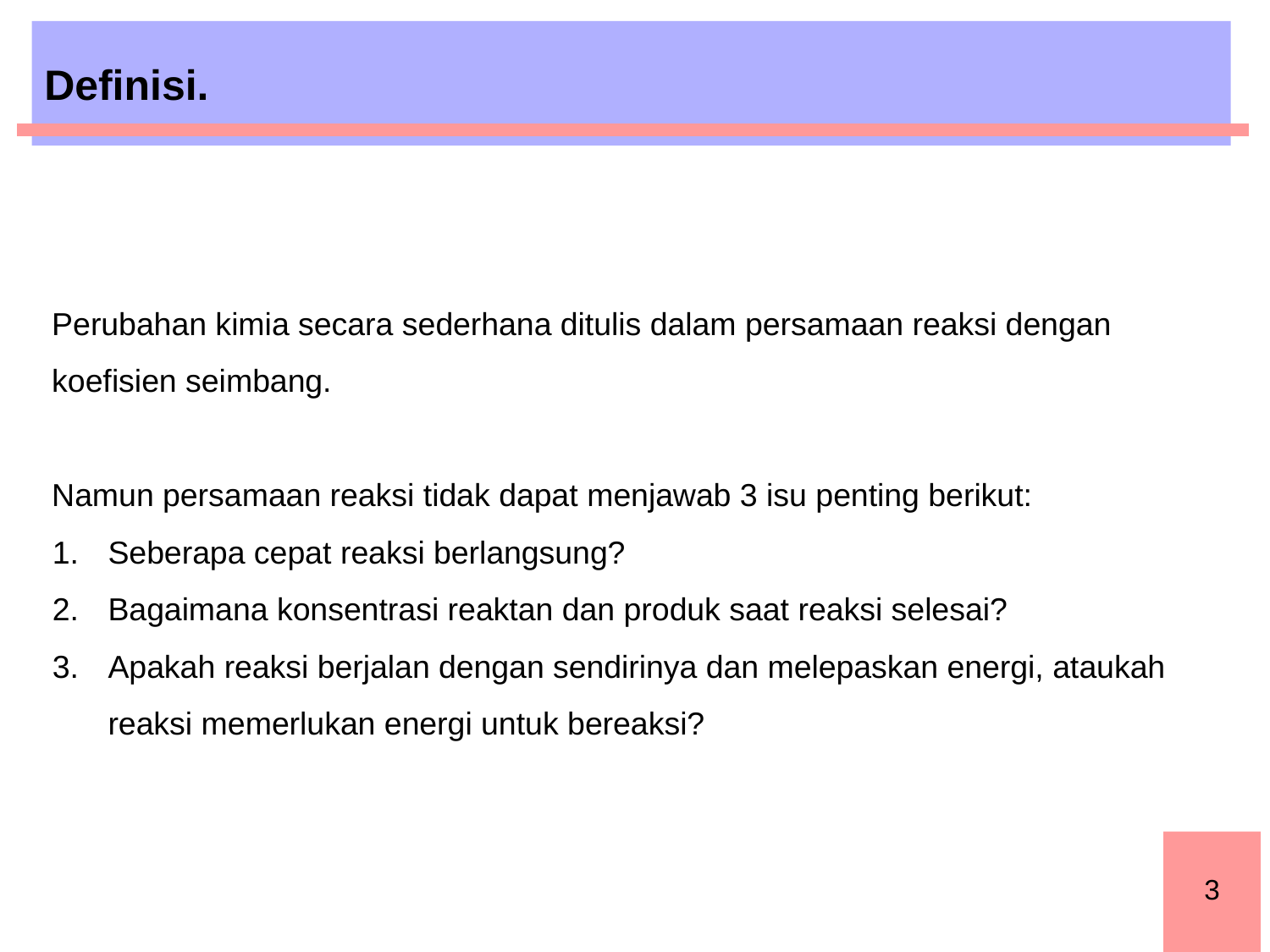

Definisi.

Perubahan kimia secara sederhana ditulis dalam persamaan reaksi dengan koefisien seimbang.

Namun persamaan reaksi tidak dapat menjawab 3 isu penting berikut:
Seberapa cepat reaksi berlangsung?
Bagaimana konsentrasi reaktan dan produk saat reaksi selesai?
Apakah reaksi berjalan dengan sendirinya dan melepaskan energi, ataukah reaksi memerlukan energi untuk bereaksi?

3